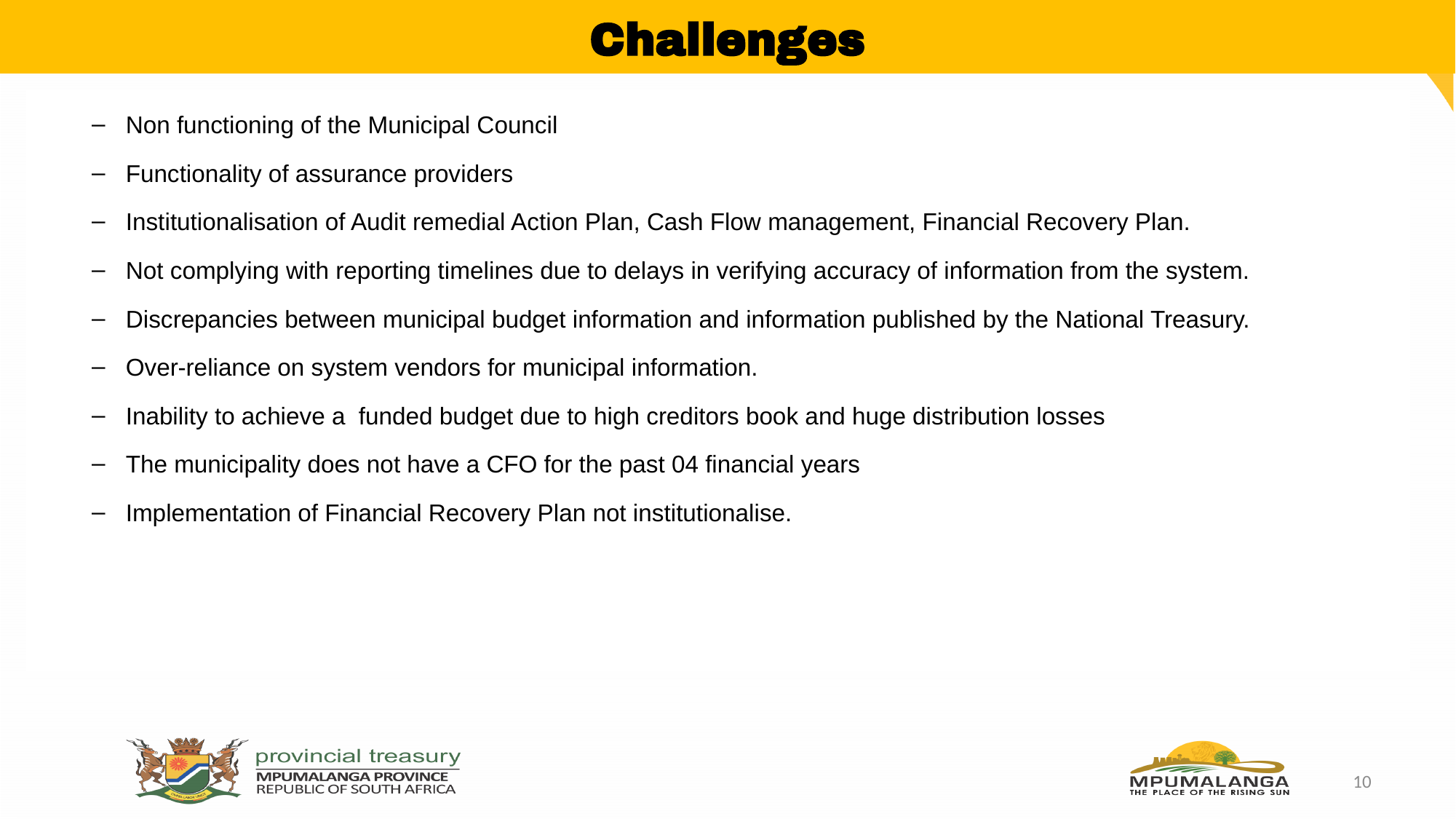

# Challenges
Non functioning of the Municipal Council
Functionality of assurance providers
Institutionalisation of Audit remedial Action Plan, Cash Flow management, Financial Recovery Plan.
Not complying with reporting timelines due to delays in verifying accuracy of information from the system.
Discrepancies between municipal budget information and information published by the National Treasury.
Over-reliance on system vendors for municipal information.
Inability to achieve a  funded budget due to high creditors book and huge distribution losses
The municipality does not have a CFO for the past 04 financial years
Implementation of Financial Recovery Plan not institutionalise.
10